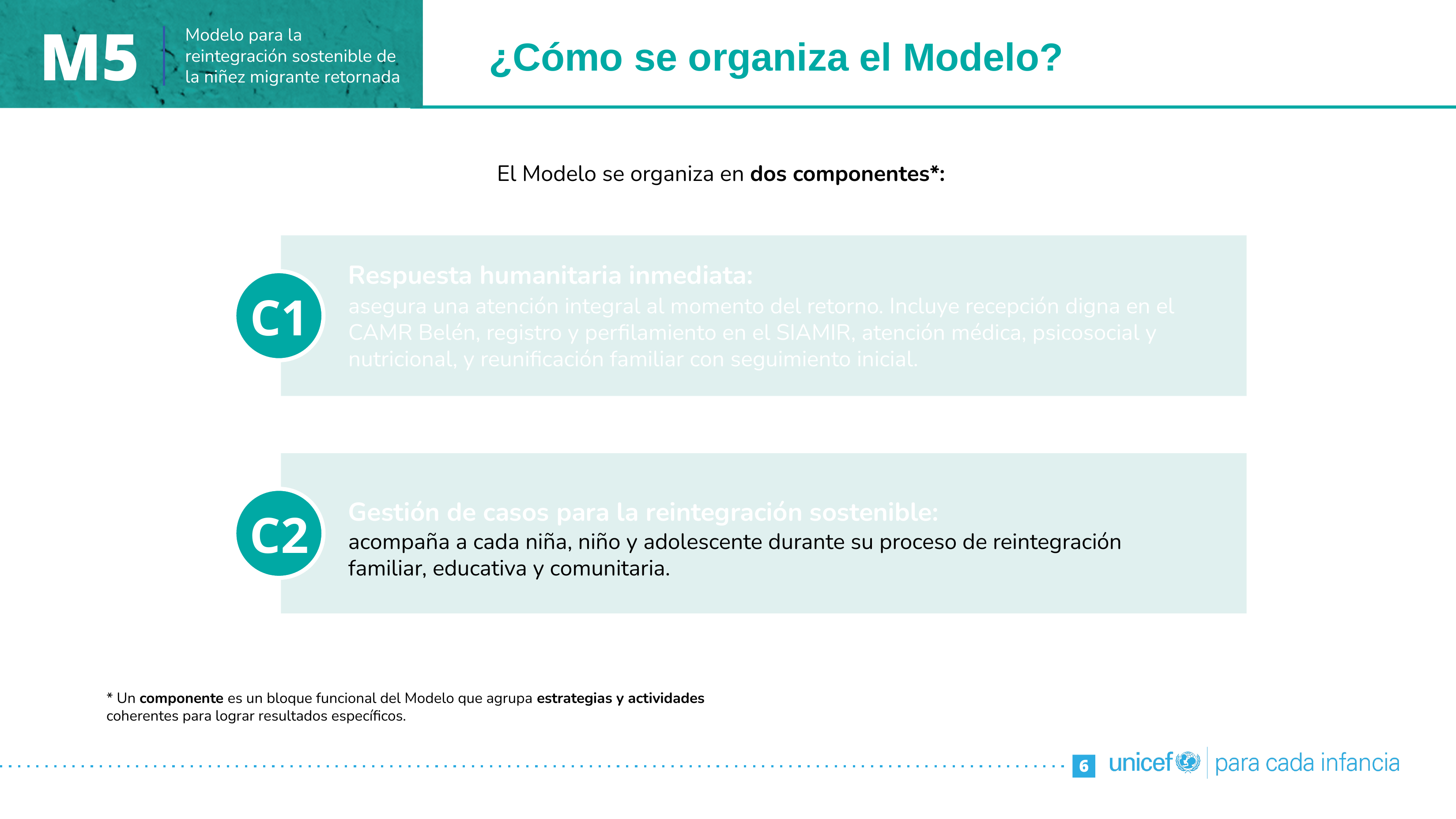

M5
Modelo para la reintegración sostenible de la niñez migrante retornada

¿Cómo se organiza el Modelo?
El Modelo se organiza en dos componentes*:
Respuesta humanitaria inmediata:

asegura una atención integral al momento del retorno. Incluye recepción digna en el CAMR Belén, registro y perfilamiento en el SIAMIR, atención médica, psicosocial y nutricional, y reunificación familiar con seguimiento inicial.

Gestión de casos para la reintegración sostenible:
acompaña a cada niña, niño y adolescente durante su proceso de reintegración familiar, educativa y comunitaria.

* Un componente es un bloque funcional del Modelo que agrupa estrategias y actividades coherentes para lograr resultados específicos.

6